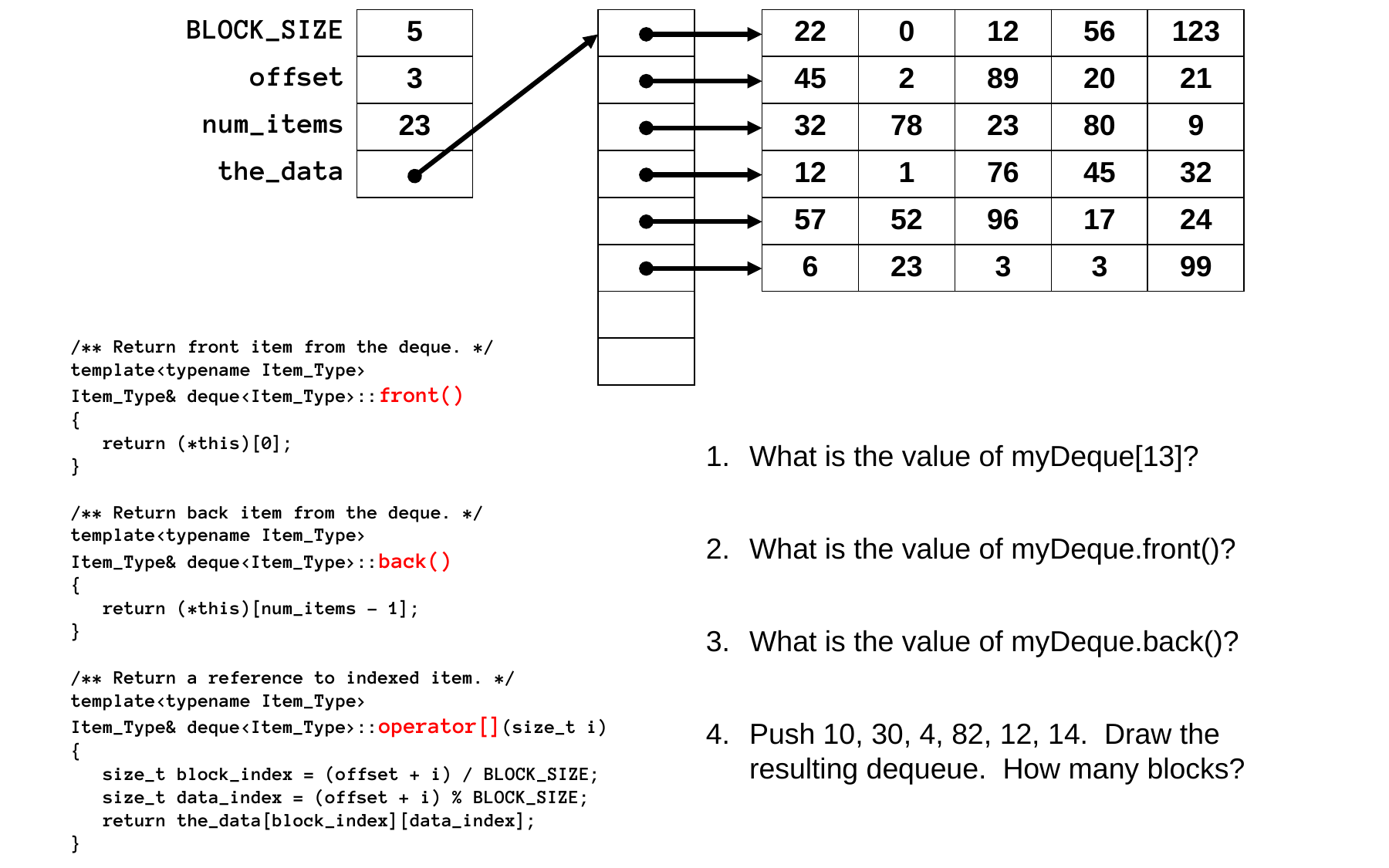

| BLOCK\_SIZE | 5 |
| --- | --- |
| offset | 3 |
| num\_items | 23 |
| the\_data |  |
|  |
| --- |
|  |
|  |
|  |
|  |
|  |
|  |
|  |
| 22 | 0 | 12 | 56 | 123 |
| --- | --- | --- | --- | --- |
| 45 | 2 | 89 | 20 | 21 |
| 32 | 78 | 23 | 80 | 9 |
| 12 | 1 | 76 | 45 | 32 |
| 57 | 52 | 96 | 17 | 24 |
| 6 | 23 | 3 | 3 | 99 |
/** Return front item from the deque. */
template<typename Item_Type>
Item_Type& deque<Item_Type>::front()
{
   return (*this)[0];
}

/** Return back item from the deque. */
template<typename Item_Type>
Item_Type& deque<Item_Type>::back()
{
   return (*this)[num_items – 1];
}

/** Return a reference to indexed item. */
template<typename Item_Type>
Item_Type& deque<Item_Type>::operator[](size_t i)
{
   size_t block_index = (offset + i) / BLOCK_SIZE;
   size_t data_index = (offset + i) % BLOCK_SIZE;
   return the_data[block_index][data_index];
}
What is the value of myDeque[13]?
What is the value of myDeque.front()?
What is the value of myDeque.back()?
Push 10, 30, 4, 82, 12, 14.  Draw the resulting dequeue.  How many blocks?